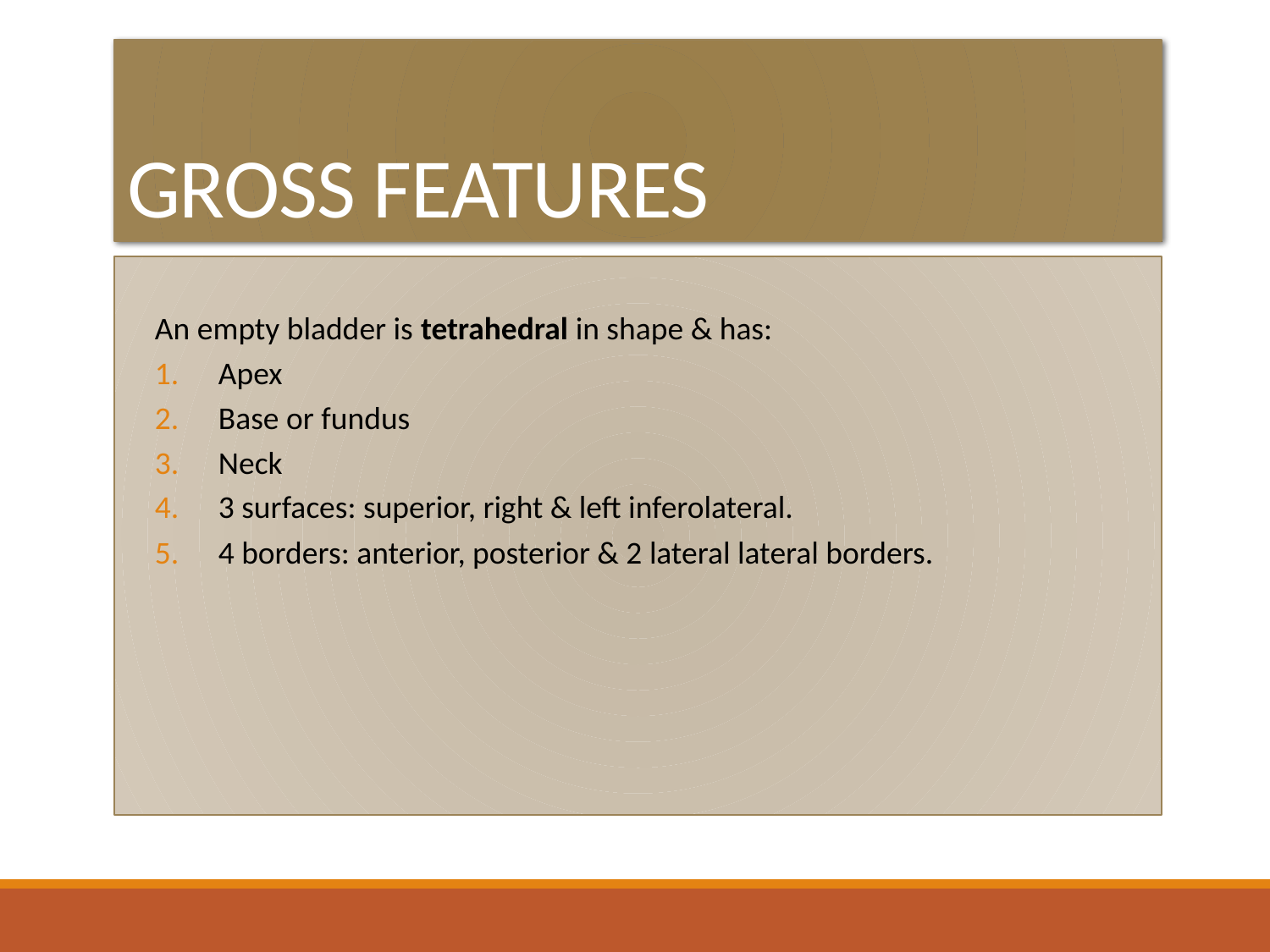

# GROSS FEATURES

An empty bladder is tetrahedral in shape & has:
Apex
Base or fundus
Neck
3 surfaces: superior, right & left inferolateral.
4 borders: anterior, posterior & 2 lateral lateral borders.